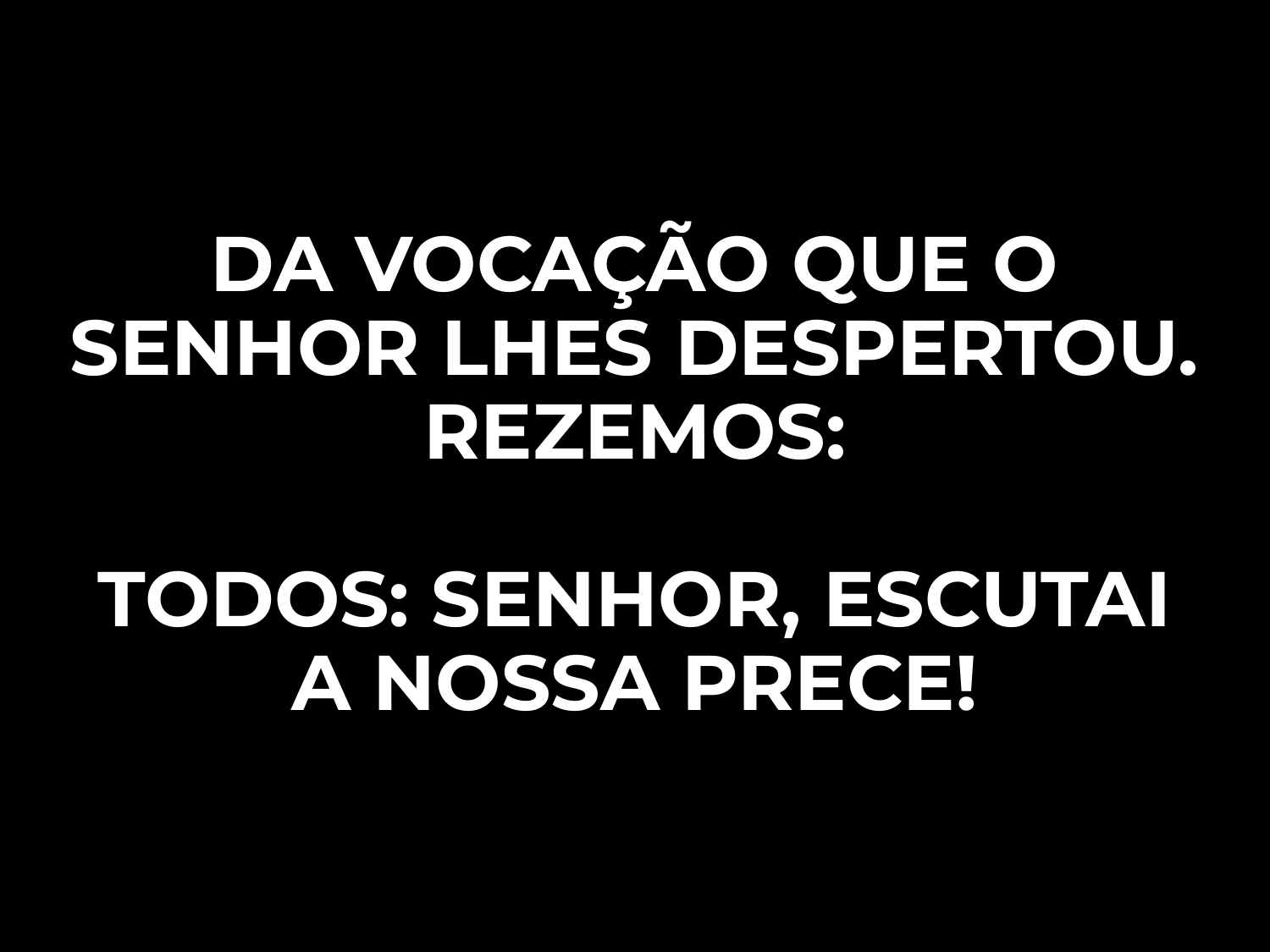

DA VOCAÇÃO QUE O SENHOR LHES DESPERTOU. REZEMOS:
TODOS: SENHOR, ESCUTAI A NOSSA PRECE!